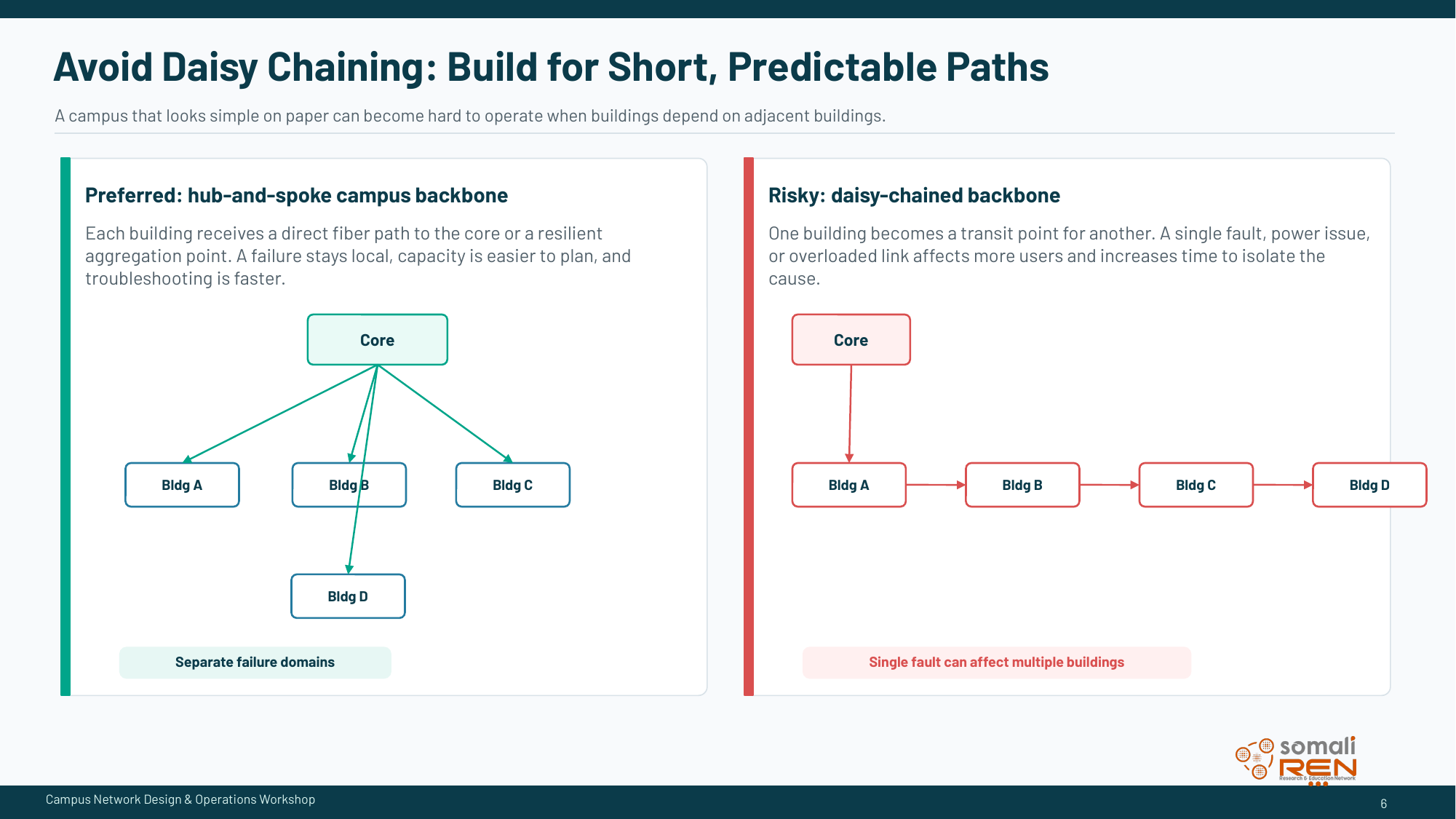

Avoid Daisy Chaining: Build for Short, Predictable Paths
A campus that looks simple on paper can become hard to operate when buildings depend on adjacent buildings.

Preferred: hub-and-spoke campus backbone
Risky: daisy-chained backbone
Each building receives a direct fiber path to the core or a resilient aggregation point. A failure stays local, capacity is easier to plan, and troubleshooting is faster.
One building becomes a transit point for another. A single fault, power issue, or overloaded link affects more users and increases time to isolate the cause.

Core
Core

Bldg A
Bldg B
Bldg C
Bldg A
Bldg B
Bldg C
Bldg D

Bldg D

Separate failure domains
Single fault can affect multiple buildings
6